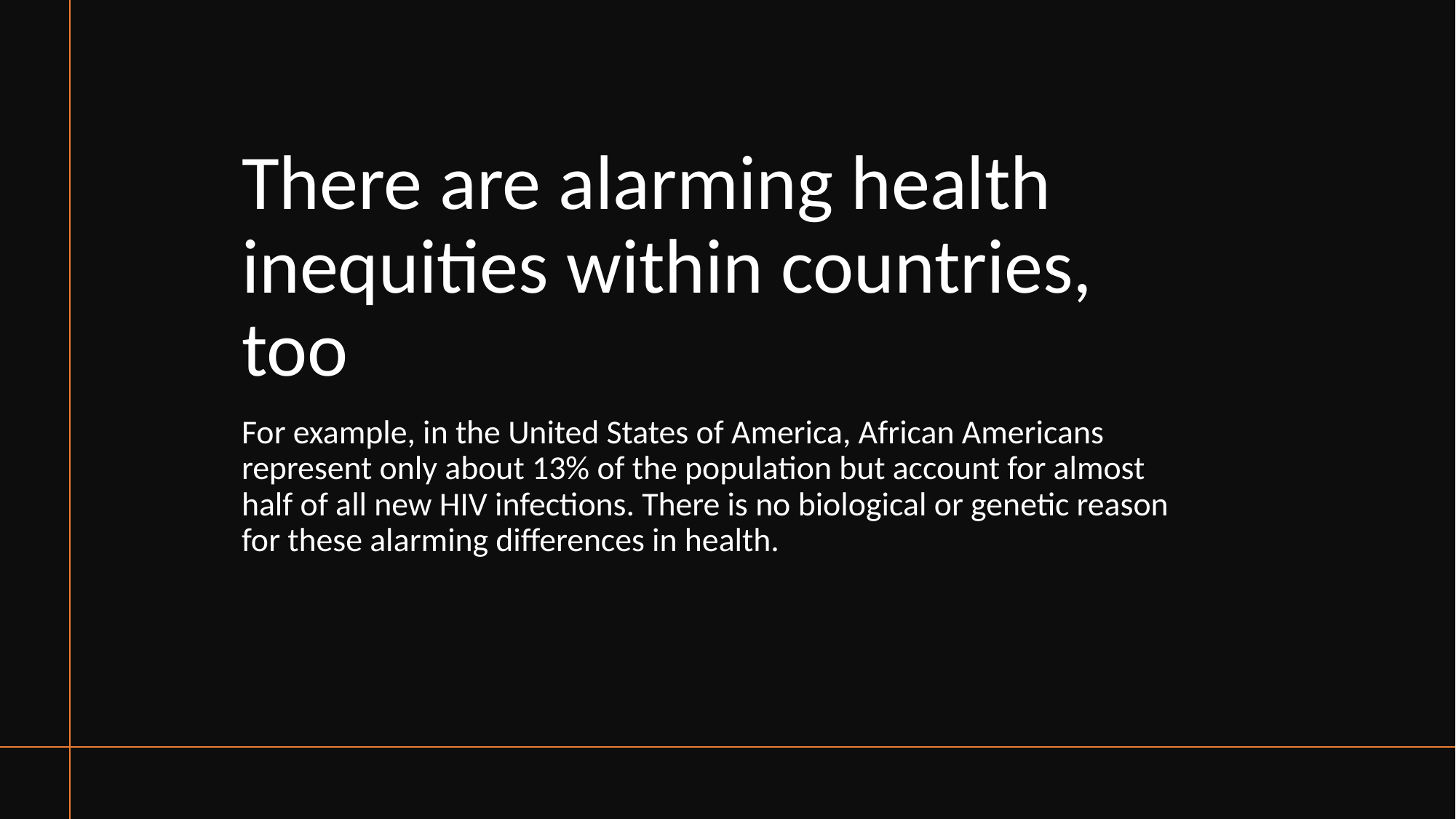

# There are alarming health inequities within countries, too
For example, in the United States of America, African Americans represent only about 13% of the population but account for almost half of all new HIV infections. There is no biological or genetic reason for these alarming differences in health.